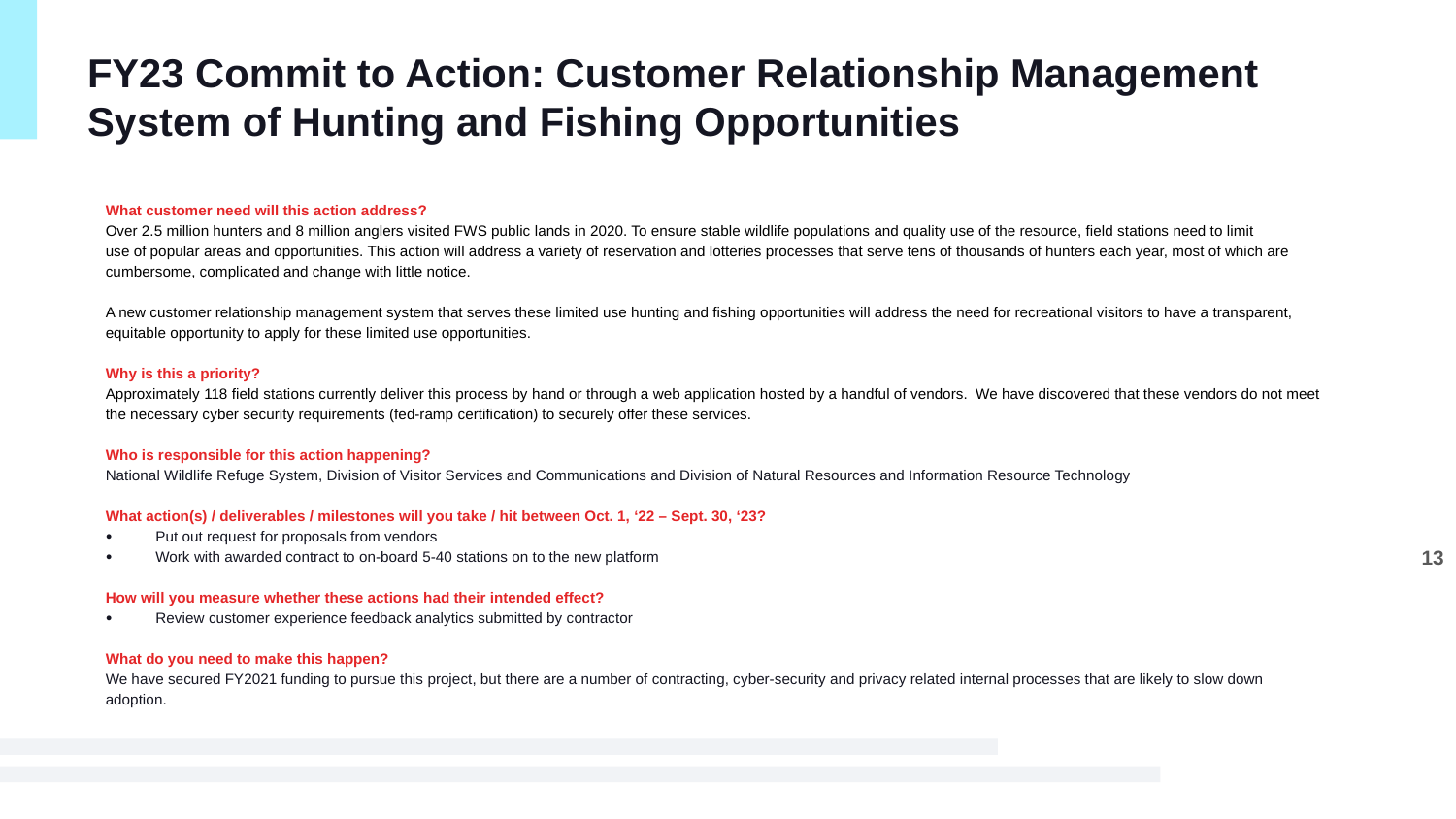

# FY23 Commit to Action: Customer Relationship Management System of Hunting and Fishing Opportunities
What customer need will this action address?
Over 2.5 million hunters and 8 million anglers visited FWS public lands in 2020. To ensure stable wildlife populations and quality use of the resource, field stations need to limit use of popular areas and opportunities. This action will address a variety of reservation and lotteries processes that serve tens of thousands of hunters each year, most of which are cumbersome, complicated and change with little notice.

A new customer relationship management system that serves these limited use hunting and fishing opportunities will address the need for recreational visitors to have a transparent, equitable opportunity to apply for these limited use opportunities.

Why is this a priority?
Approximately 118 field stations currently deliver this process by hand or through a web application hosted by a handful of vendors.  We have discovered that these vendors do not meet the necessary cyber security requirements (fed-ramp certification) to securely offer these services.

Who is responsible for this action happening?
National Wildlife Refuge System, Division of Visitor Services and Communications and Division of Natural Resources and Information Resource Technology

What action(s) / deliverables / milestones will you take / hit between Oct. 1, ‘22 – Sept. 30, ‘23?
Put out request for proposals from vendors
Work with awarded contract to on-board 5-40 stations on to the new platform

How will you measure whether these actions had their intended effect?
Review customer experience feedback analytics submitted by contractor

What do you need to make this happen?
We have secured FY2021 funding to pursue this project, but there are a number of contracting, cyber-security and privacy related internal processes that are likely to slow down adoption.

13